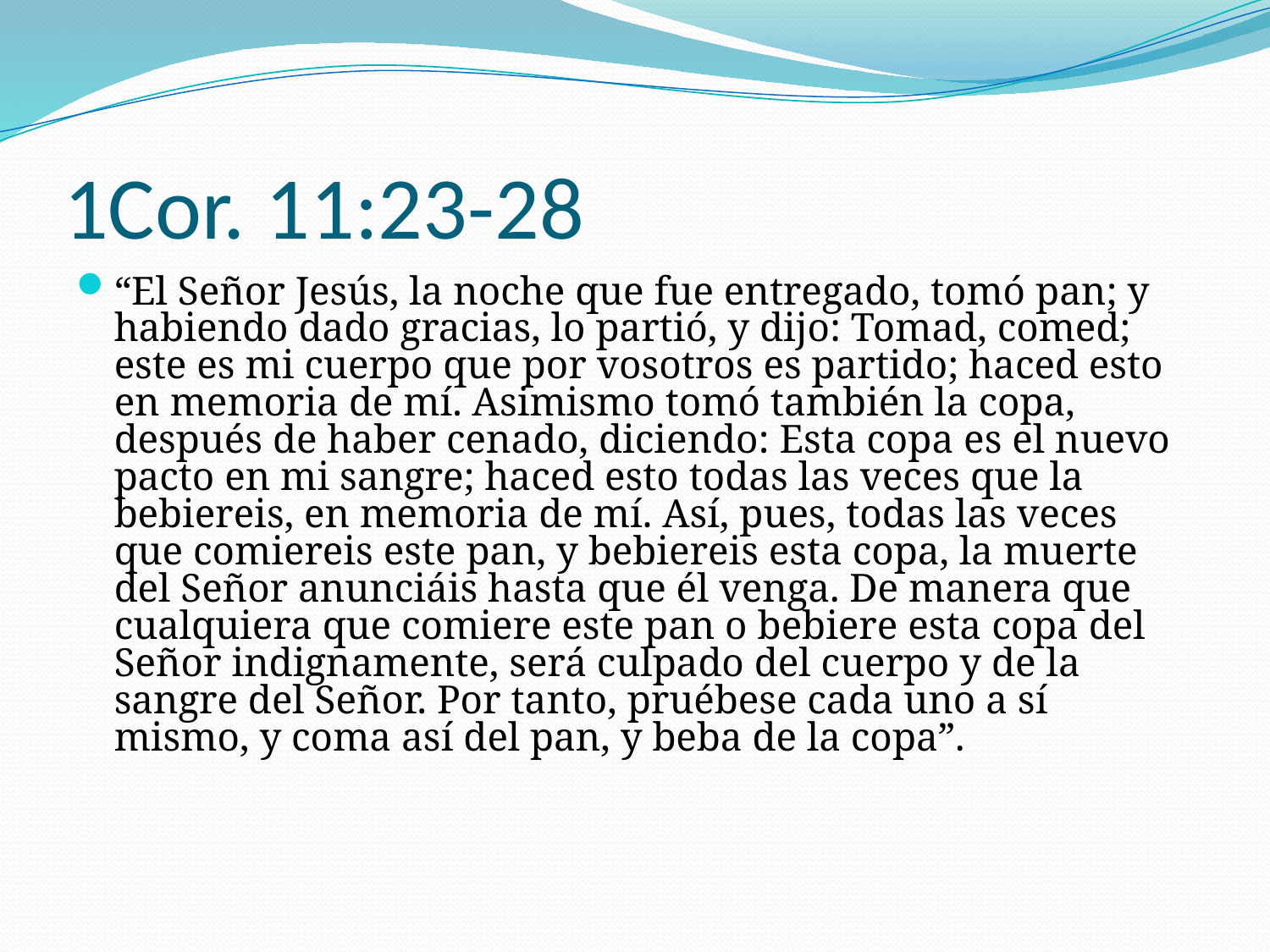

# 1Cor. 11:23-28
“El Señor Jesús, la noche que fue entregado, tomó pan; y habiendo dado gracias, lo partió, y dijo: Tomad, comed; este es mi cuerpo que por vosotros es partido; haced esto en memoria de mí. Asimismo tomó también la copa, después de haber cenado, diciendo: Esta copa es el nuevo pacto en mi sangre; haced esto todas las veces que la bebiereis, en memoria de mí. Así, pues, todas las veces que comiereis este pan, y bebiereis esta copa, la muerte del Señor anunciáis hasta que él venga. De manera que cualquiera que comiere este pan o bebiere esta copa del Señor indignamente, será culpado del cuerpo y de la sangre del Señor. Por tanto, pruébese cada uno a sí mismo, y coma así del pan, y beba de la copa”.